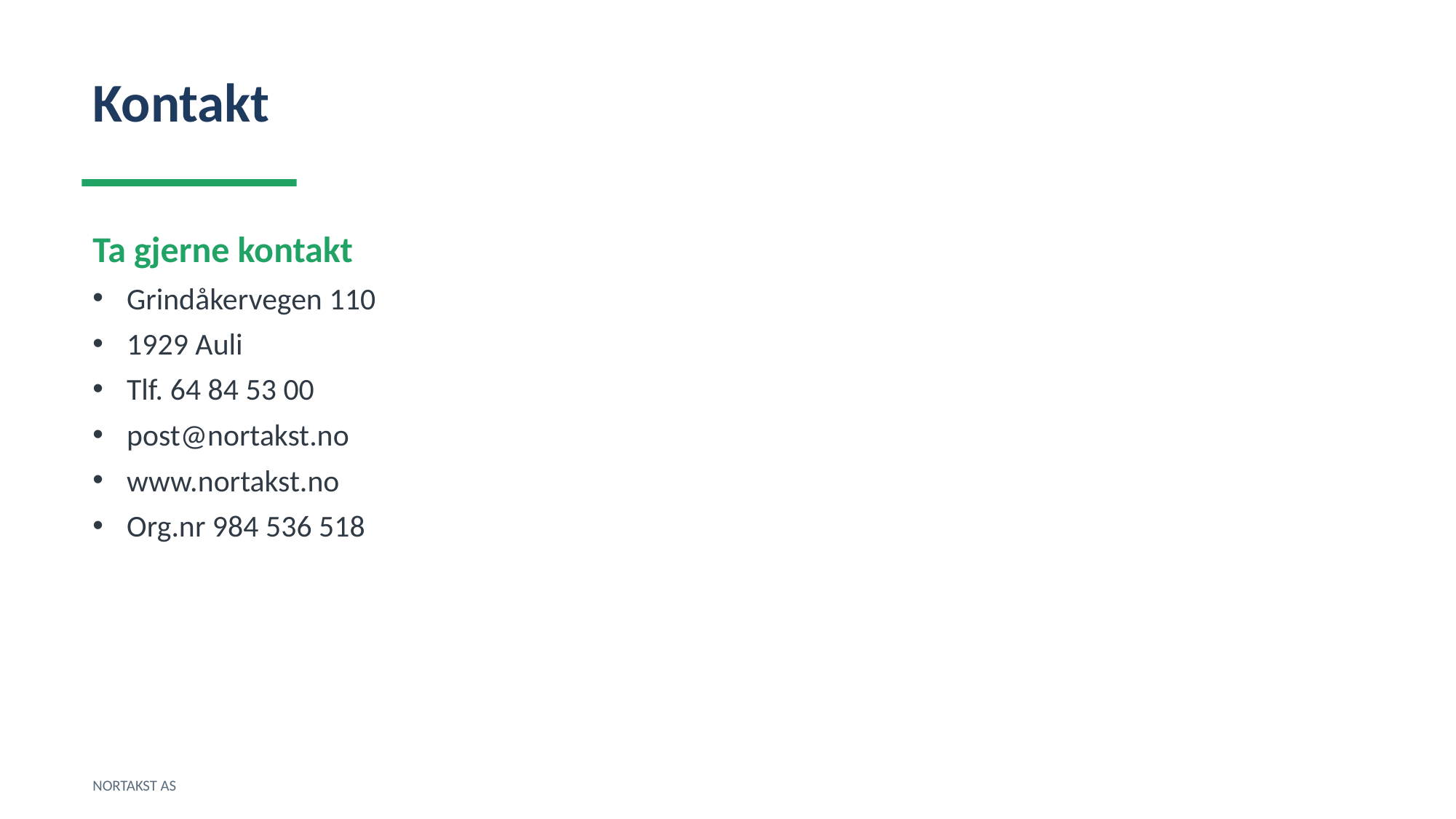

Kontakt

Ta gjerne kontakt
Grindåkervegen 110
1929 Auli
Tlf. 64 84 53 00
post@nortakst.no
www.nortakst.no
Org.nr 984 536 518
NORTAKST AS